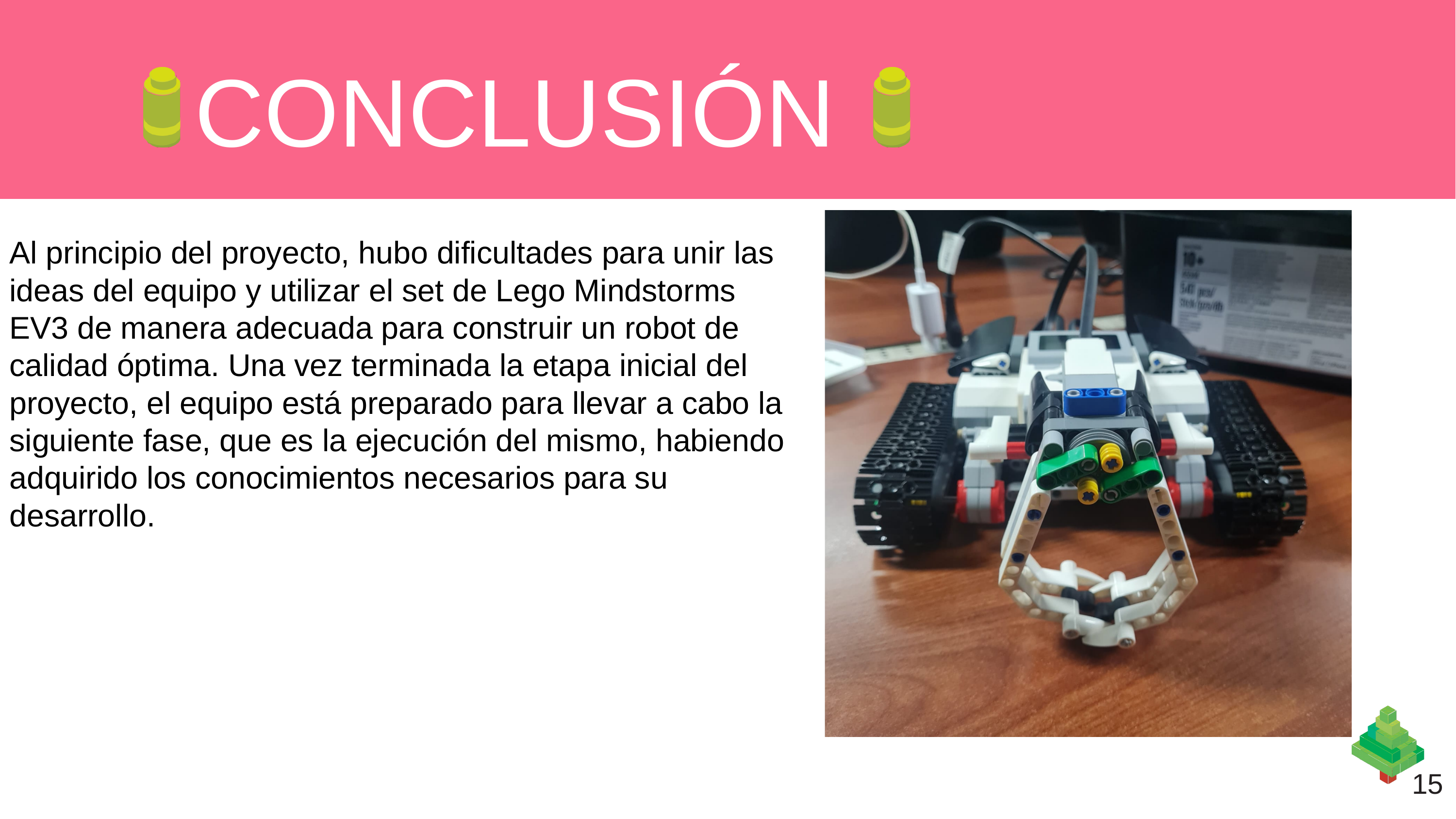

CONCLUSIÓN

Al principio del proyecto, hubo dificultades para unir las ideas del equipo y utilizar el set de Lego Mindstorms EV3 de manera adecuada para construir un robot de calidad óptima. Una vez terminada la etapa inicial del proyecto, el equipo está preparado para llevar a cabo la siguiente fase, que es la ejecución del mismo, habiendo adquirido los conocimientos necesarios para su desarrollo.

15